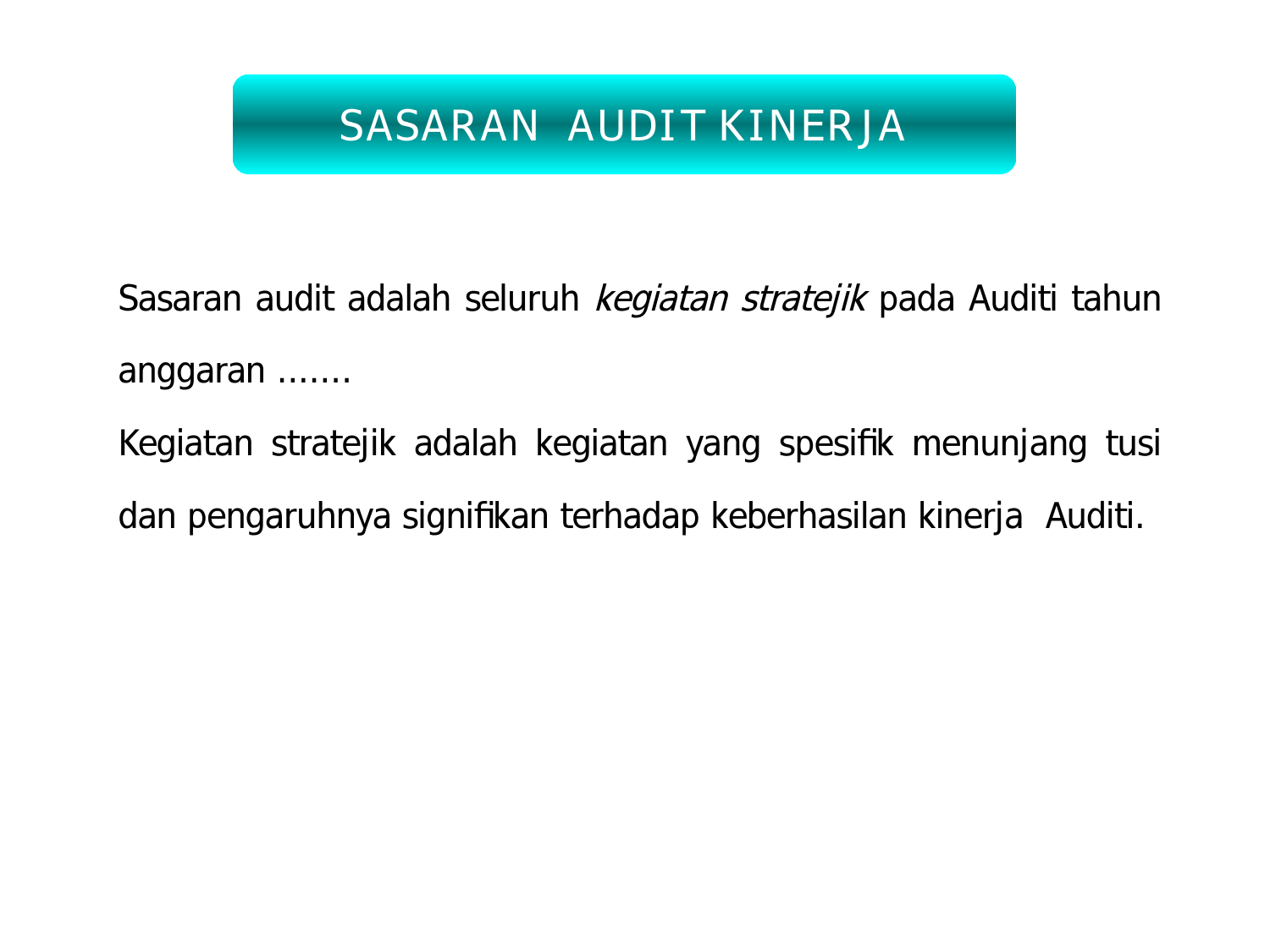

SASARAN  AUDIT KINERJA

Sasaran audit adalah seluruh kegiatan stratejik pada Auditi tahun anggaran .......
Kegiatan stratejik adalah kegiatan yang spesifik menunjang tusi dan pengaruhnya signifikan terhadap keberhasilan kinerja  Auditi.